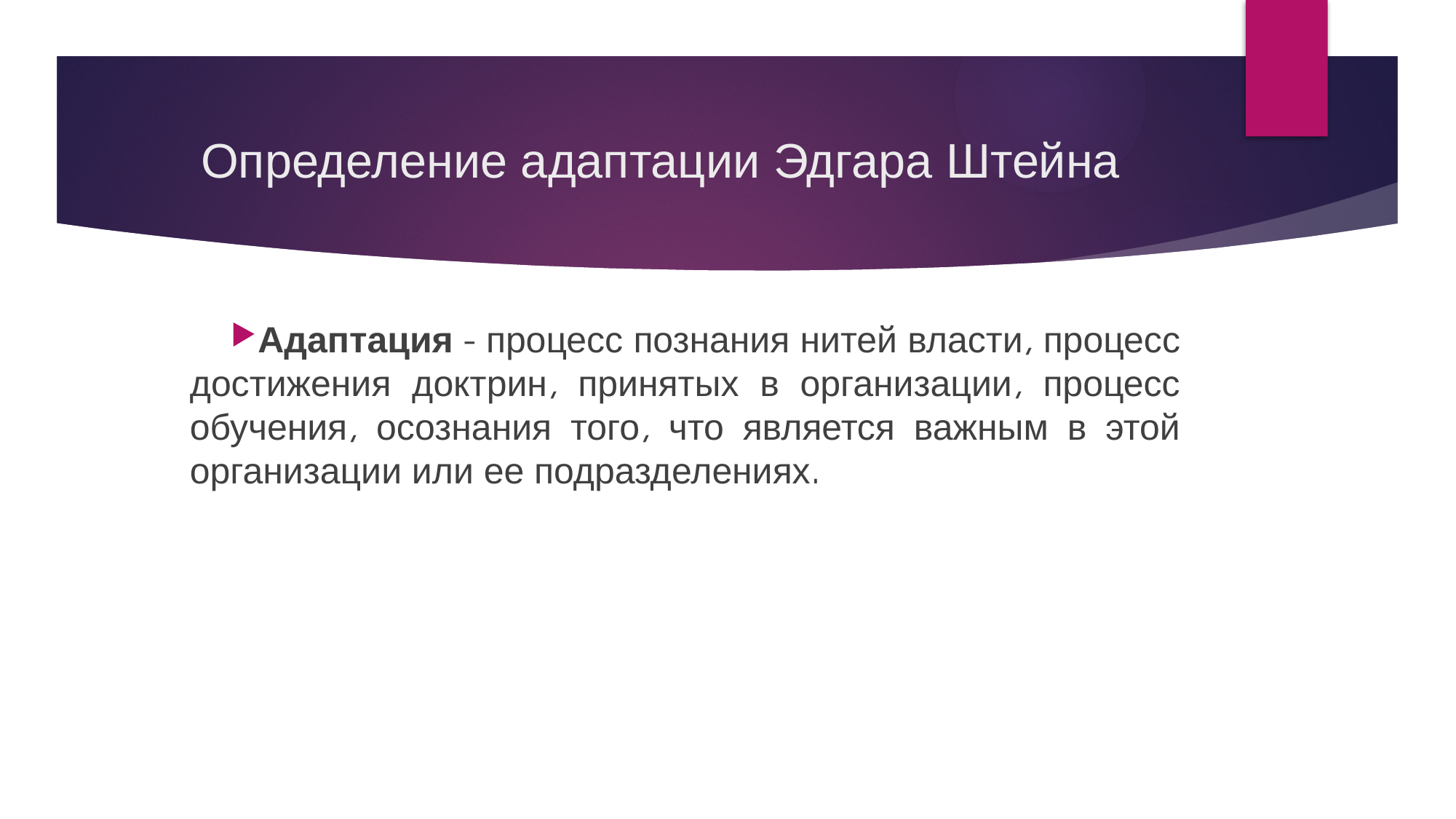

# Определение адаптации Эдгара Штейна
Адаптация - процесс познания нитей власти, процесс достижения доктрин, принятых в организации, процесс обучения, осознания того, что является важным в этой организации или ее подразделениях.